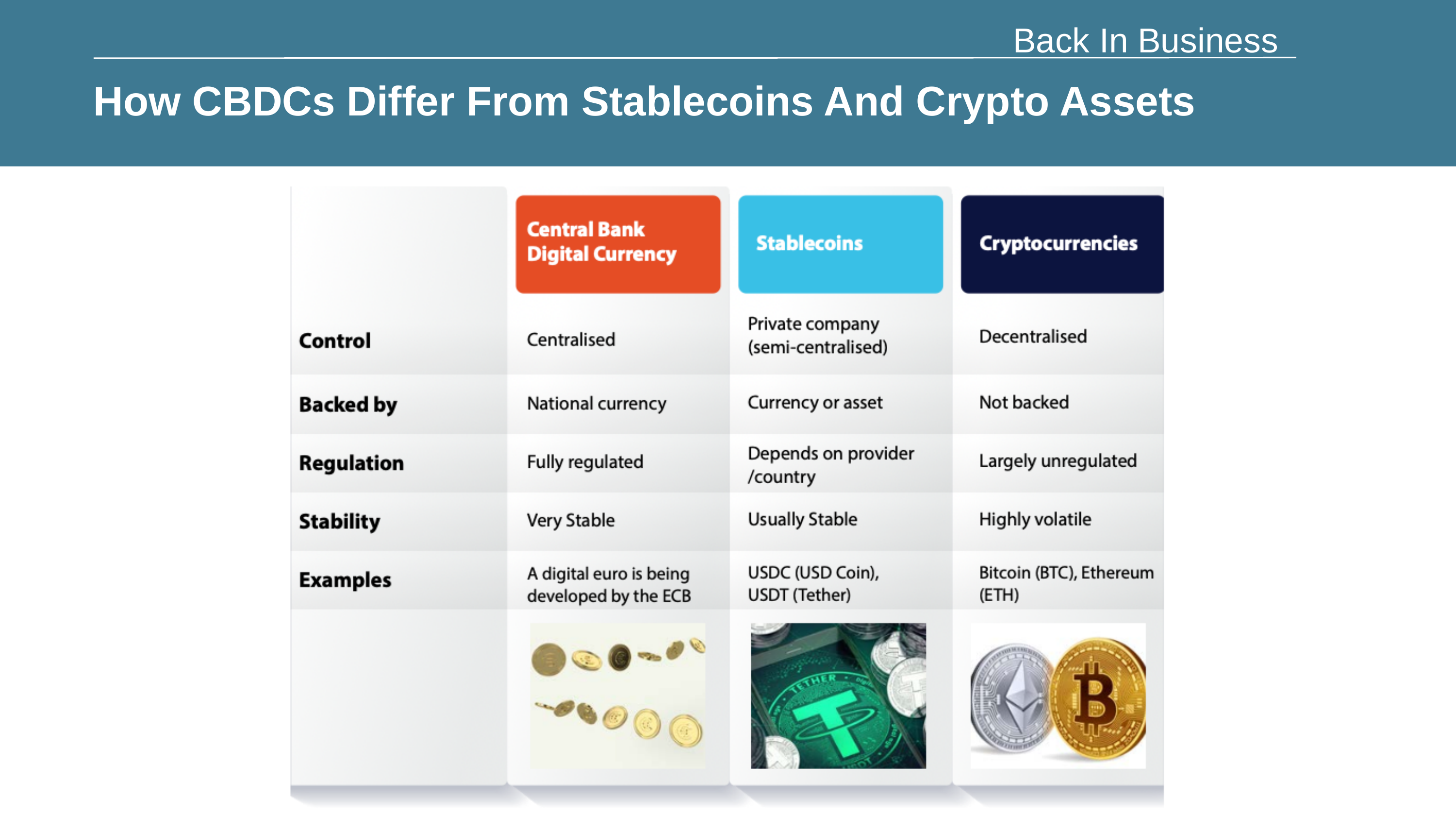

Back In Business

How CBDCs Differ From Stablecoins And Crypto Assets